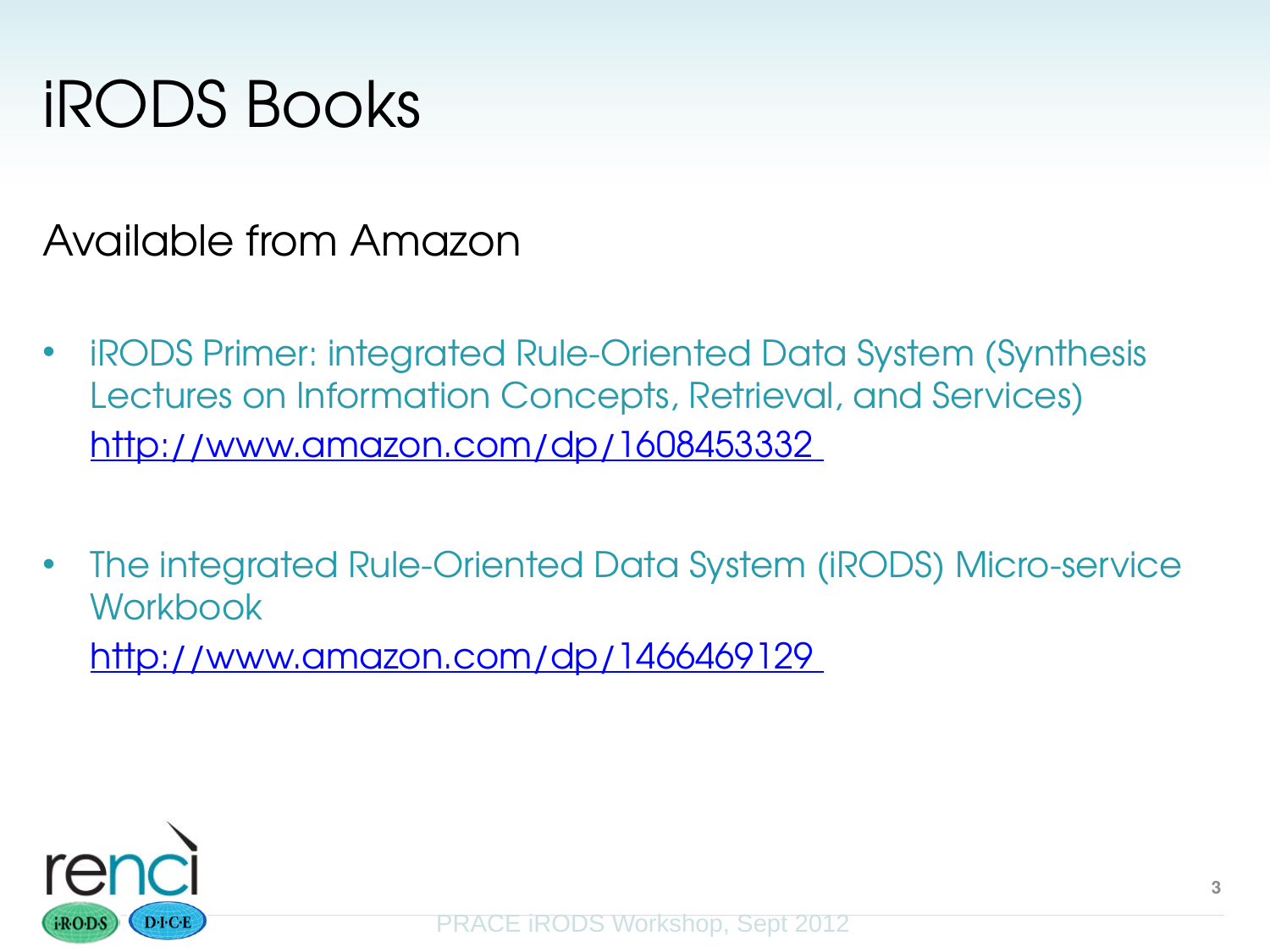

# iRODS Books
Available from Amazon

iRODS Primer: integrated Rule-Oriented Data System (Synthesis Lectures on Information Concepts, Retrieval, and Services)
	http://www.amazon.com/dp/1608453332

The integrated Rule-Oriented Data System (iRODS) Micro-service Workbook
	http://www.amazon.com/dp/1466469129

3
PRACE iRODS Workshop, Sept 2012